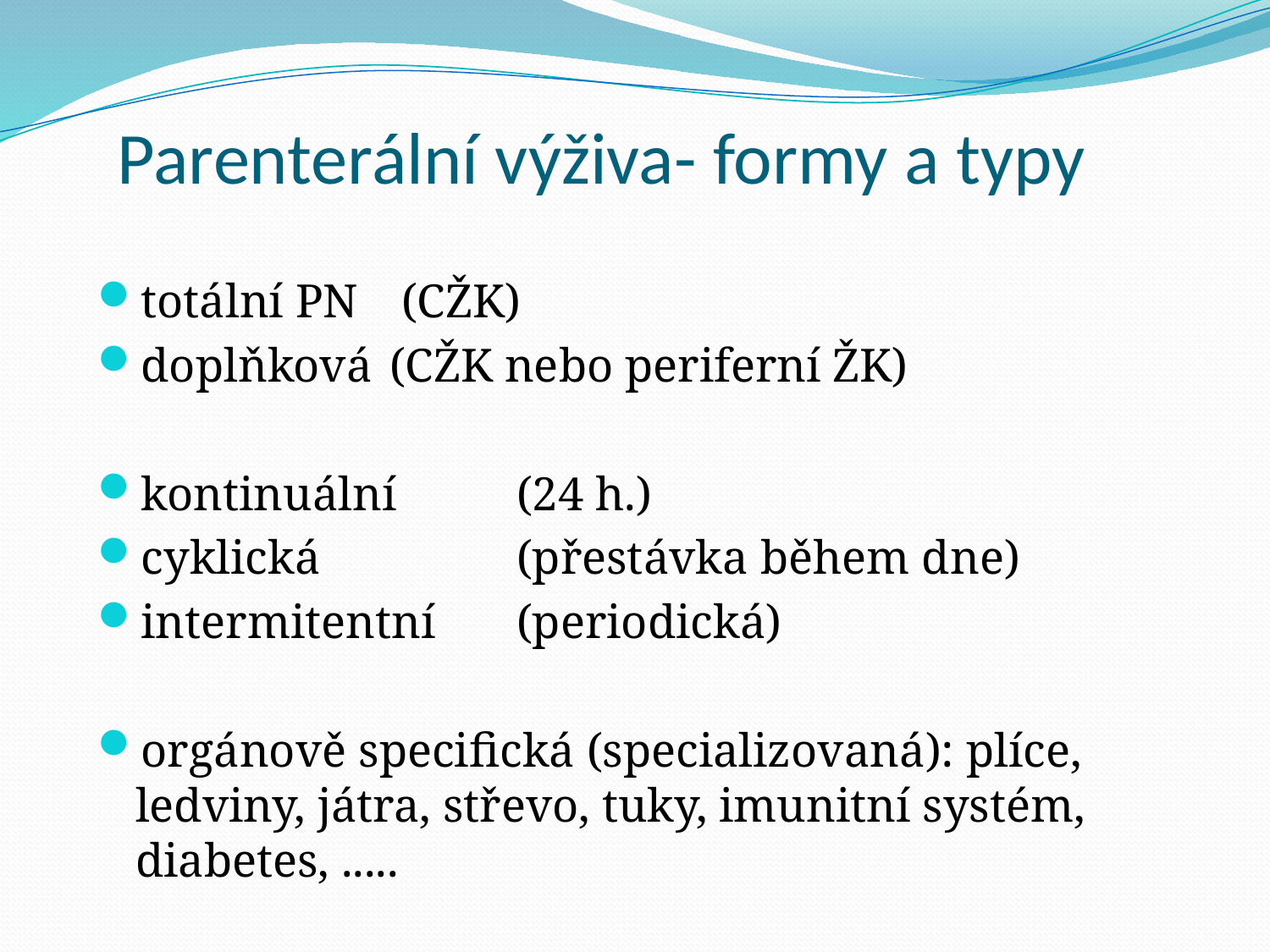

# Parenterální výživa- formy a typy
totální PN	 (CŽK)
doplňková 	(CŽK nebo periferní ŽK)

kontinuální 	(24 h.)
cyklická 		(přestávka během dne)
intermitentní 	(periodická)

orgánově specifická (specializovaná): plíce, ledviny, játra, střevo, tuky, imunitní systém, diabetes, .....